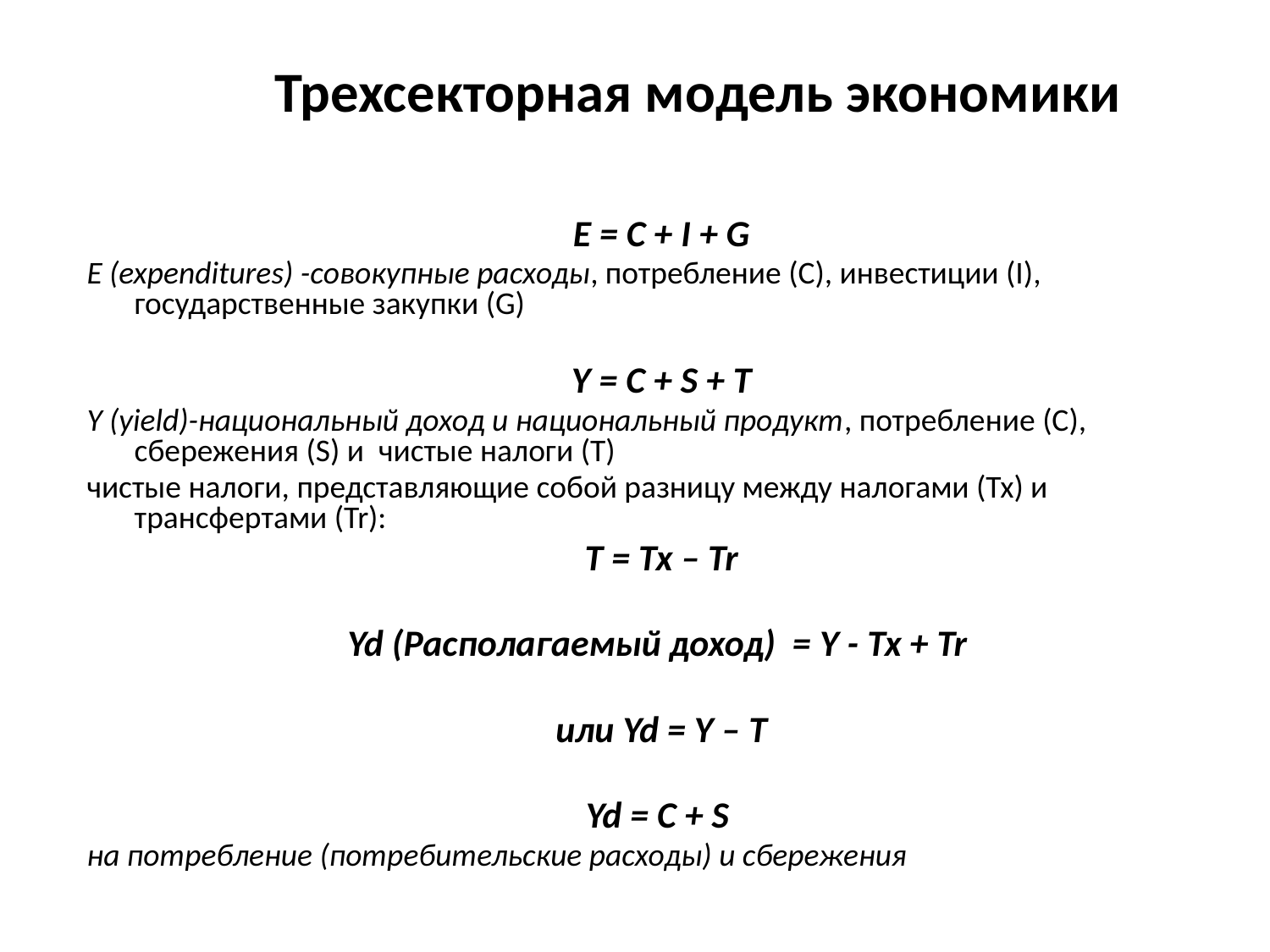

# Трехсекторная модель экономики
Е = C + I + G
Е (expenditures) -совокупные расходы, потребление (C), инвестиции (I), государственные закупки (G)

Y = C + S + T
Y (yield)-национальный доход и национальный продукт, потребление (C), сбережения (S) и  чистые налоги (T)
чистые налоги, представляющие собой разницу между налогами (Tx) и трансфертами (Tr):
T = Tx – Tr

Yd (Располагаемый доход)  = Y - Tx + Tr

или Yd = Y – T

Yd = C + S
на потребление (потребительские расходы) и сбережения